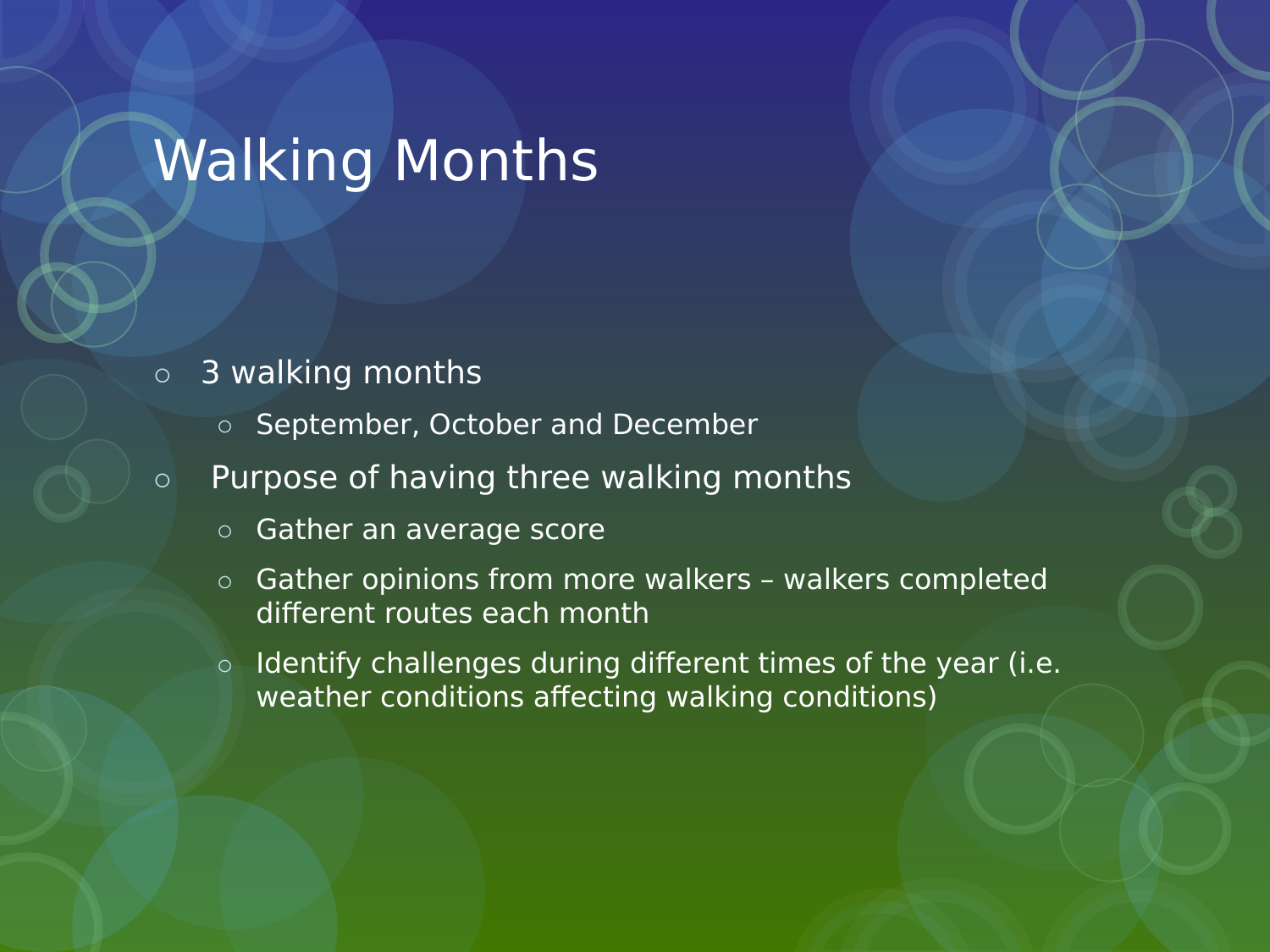

# Walking Months
3 walking months
September, October and December
 Purpose of having three walking months
Gather an average score
Gather opinions from more walkers – walkers completed different routes each month
Identify challenges during different times of the year (i.e. weather conditions affecting walking conditions)